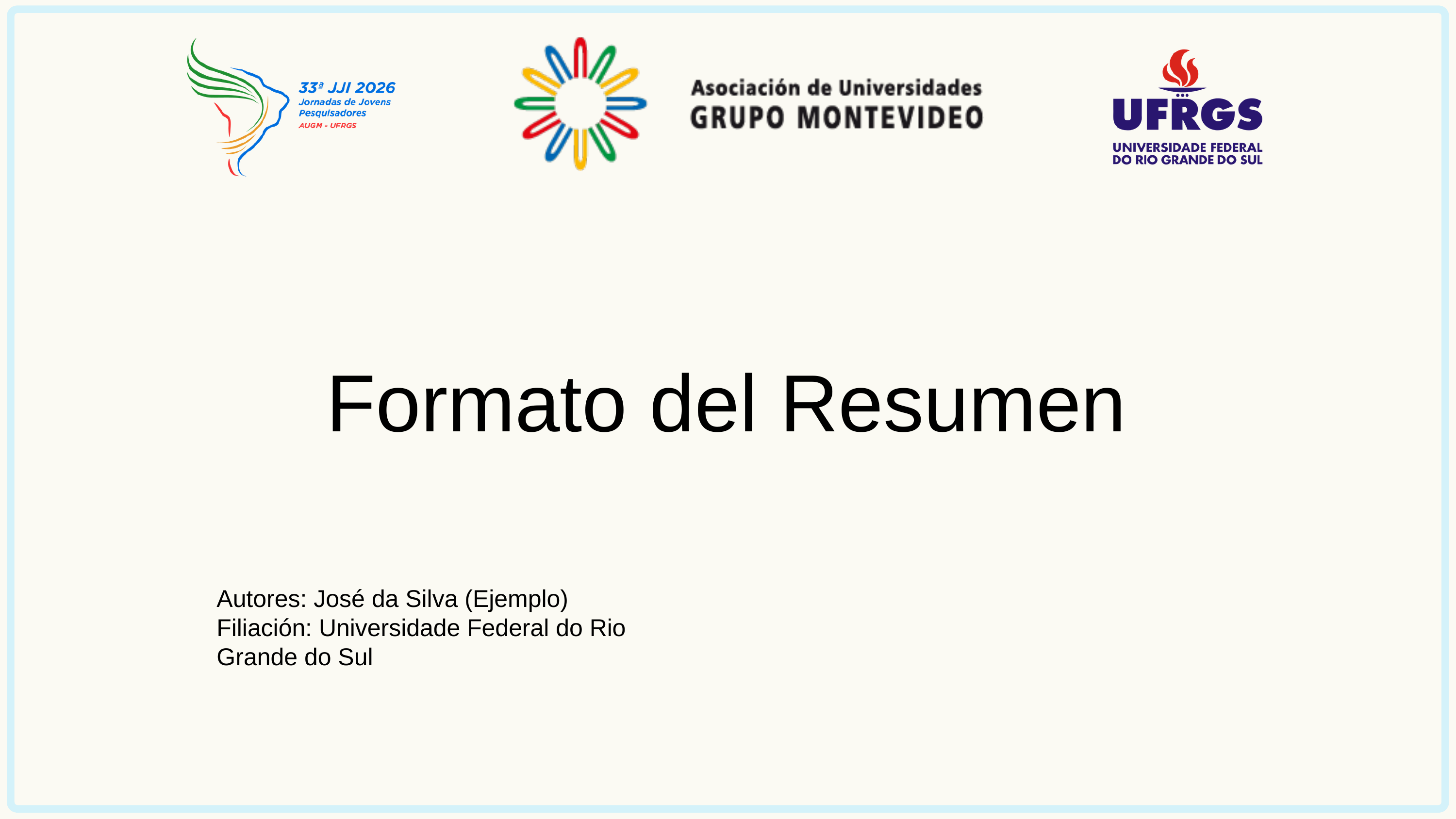

Formato del Resumen
Autores: José da Silva (Ejemplo)
Filiación: Universidade Federal do Rio Grande do Sul